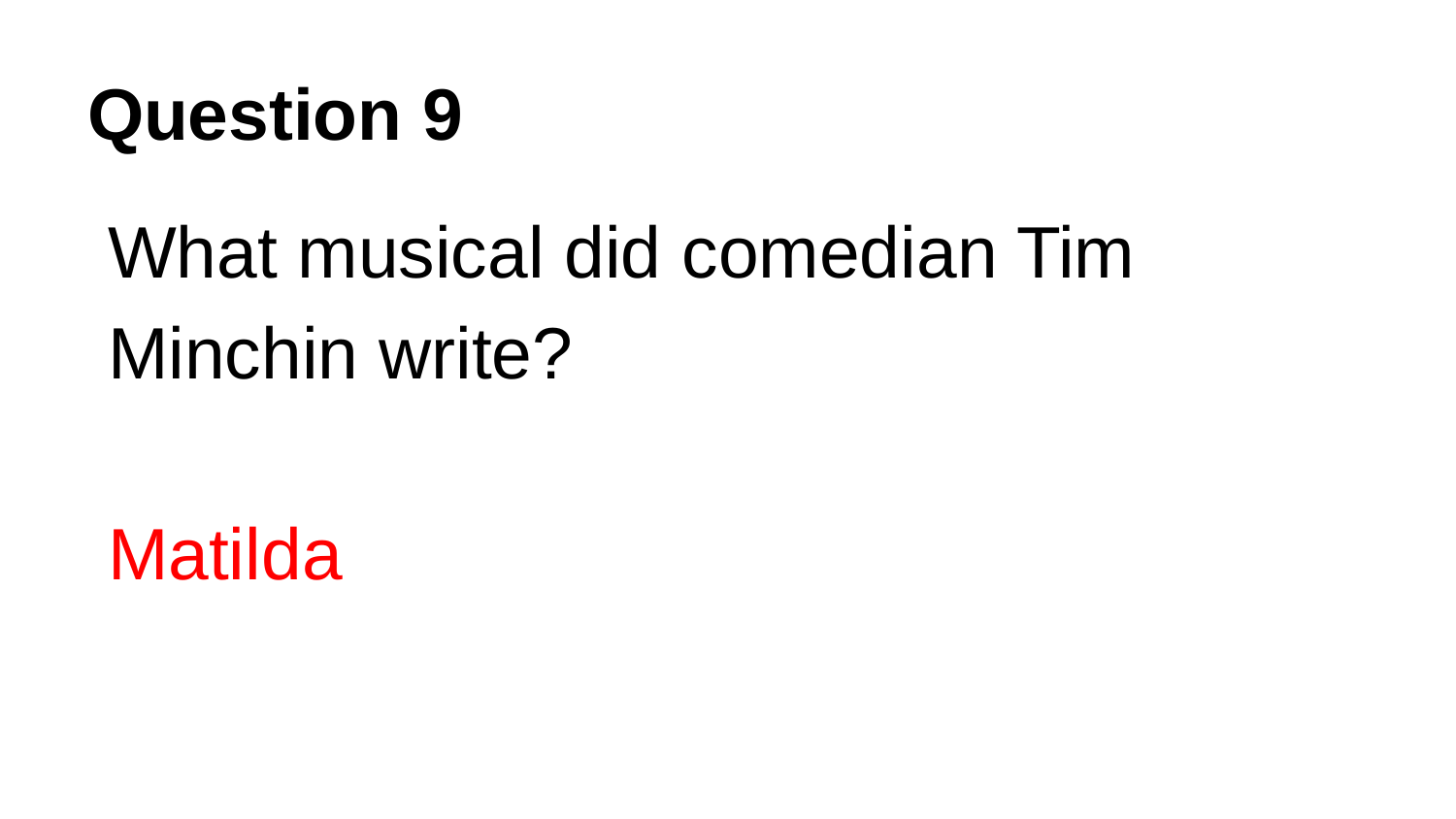

# Question 9
What musical did comedian Tim Minchin write?

Matilda